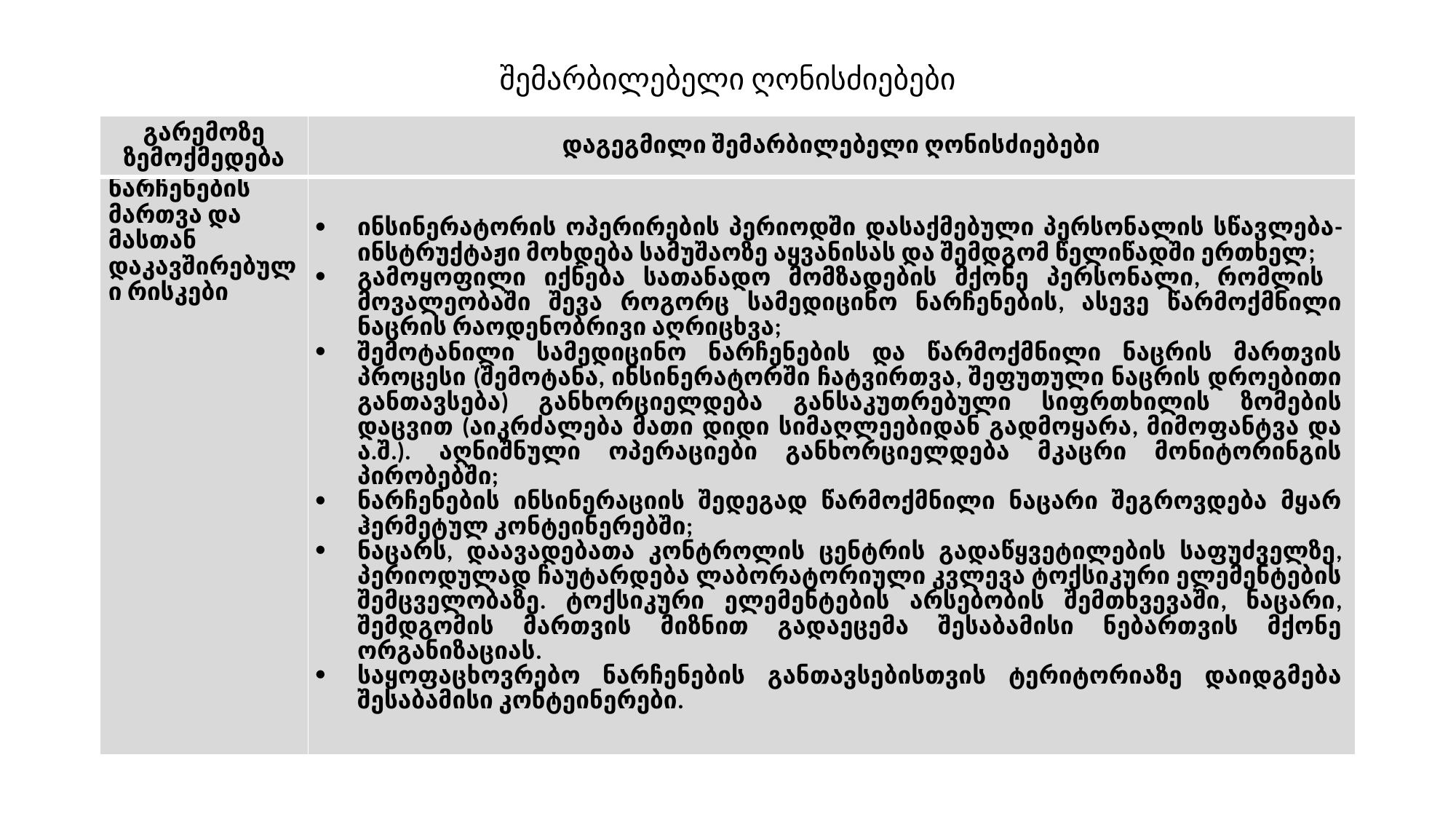

# შემარბილებელი ღონისძიებები
| გარემოზე ზემოქმედება | დაგეგმილი შემარბილებელი ღონისძიებები |
| --- | --- |
| ნარჩენების მართვა და მასთან დაკავშირებული რისკები | ინსინერატორის ოპერირების პერიოდში დასაქმებული პერსონალის სწავლება-ინსტრუქტაჟი მოხდება სამუშაოზე აყვანისას და შემდგომ წელიწადში ერთხელ; გამოყოფილი იქნება სათანადო მომზადების მქონე პერსონალი, რომლის მოვალეობაში შევა როგორც სამედიცინო ნარჩენების, ასევე წარმოქმნილი ნაცრის რაოდენობრივი აღრიცხვა; შემოტანილი სამედიცინო ნარჩენების და წარმოქმნილი ნაცრის მართვის პროცესი (შემოტანა, ინსინერატორში ჩატვირთვა, შეფუთული ნაცრის დროებითი განთავსება) განხორციელდება განსაკუთრებული სიფრთხილის ზომების დაცვით (აიკრძალება მათი დიდი სიმაღლეებიდან გადმოყარა, მიმოფანტვა და ა.შ.). აღნიშნული ოპერაციები განხორციელდება მკაცრი მონიტორინგის პირობებში; ნარჩენების ინსინერაციის შედეგად წარმოქმნილი ნაცარი შეგროვდება მყარ ჰერმეტულ კონტეინერებში; ნაცარს, დაავადებათა კონტროლის ცენტრის გადაწყვეტილების საფუძველზე, პერიოდულად ჩაუტარდება ლაბორატორიული კვლევა ტოქსიკური ელემენტების შემცველობაზე. ტოქსიკური ელემენტების არსებობის შემთხვევაში, ნაცარი, შემდგომის მართვის მიზნით გადაეცემა შესაბამისი ნებართვის მქონე ორგანიზაციას. საყოფაცხოვრებო ნარჩენების განთავსებისთვის ტერიტორიაზე დაიდგმება შესაბამისი კონტეინერები. |